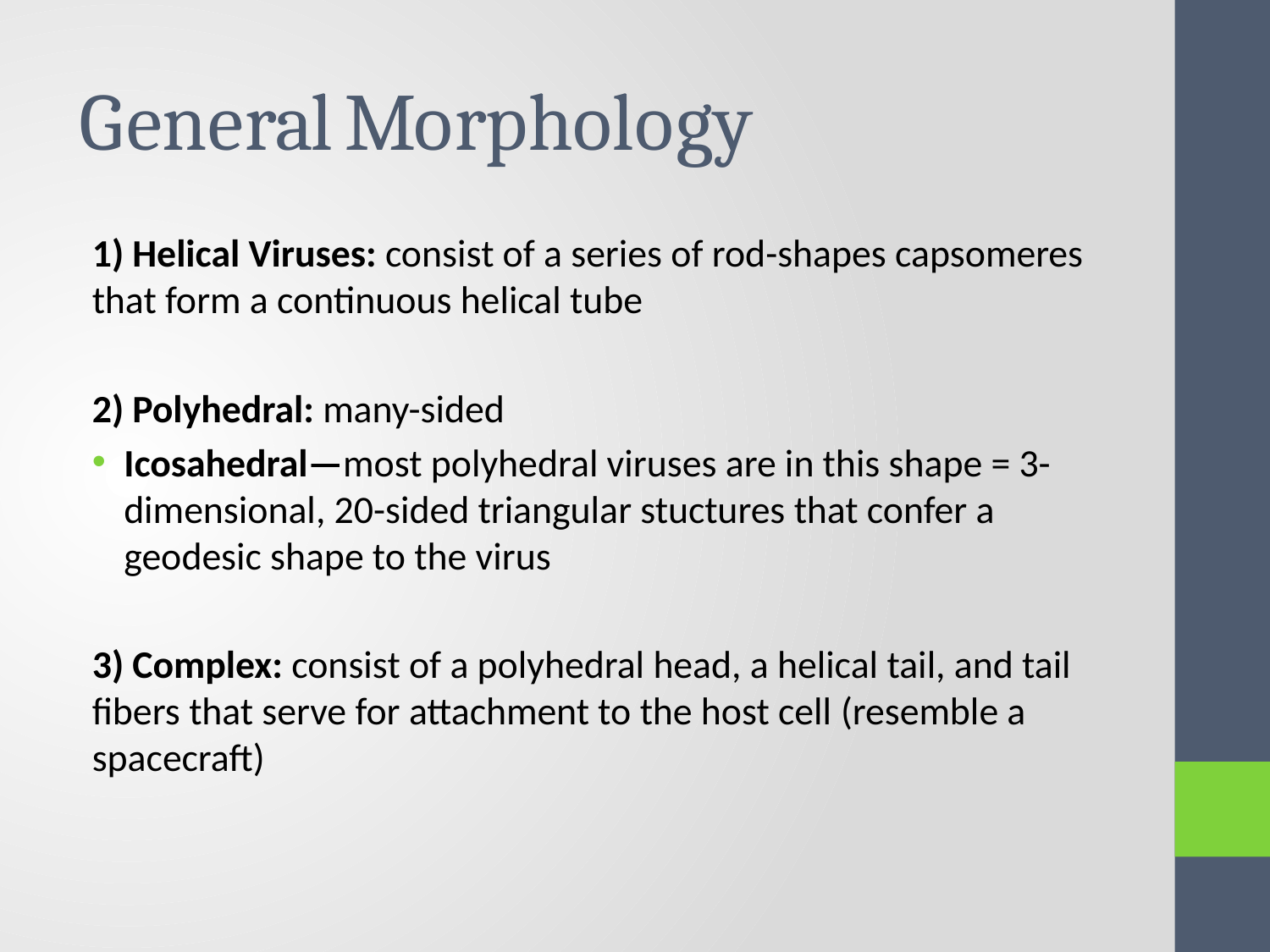

# General Morphology
1) Helical Viruses: consist of a series of rod-shapes capsomeres that form a continuous helical tube

2) Polyhedral: many-sided
Icosahedral—most polyhedral viruses are in this shape = 3-dimensional, 20-sided triangular stuctures that confer a geodesic shape to the virus

3) Complex: consist of a polyhedral head, a helical tail, and tail fibers that serve for attachment to the host cell (resemble a spacecraft)